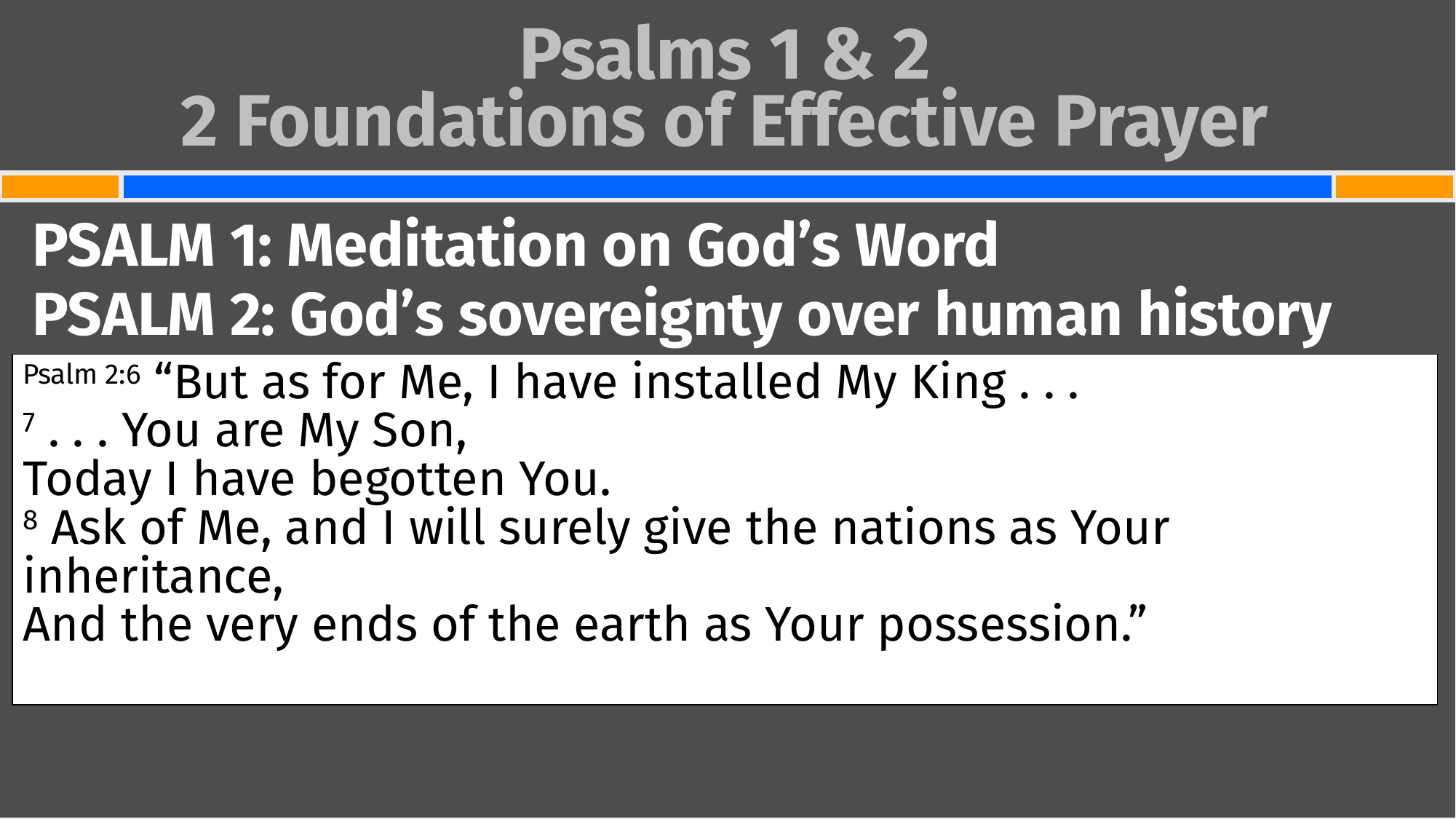

Psalms 1 & 2
2 Foundations of Effective Prayer
#

PSALM 1: Meditation on God’s Word
PSALM 2: God’s sovereignty over human history
Psalm 2:6 “But as for Me, I have installed My King . . .
7 . . . You are My Son,
Today I have begotten You.
8 Ask of Me, and I will surely give the nations as Your inheritance,
And the very ends of the earth as Your possession.”
12 . . . How happy are all who take refuge in Him!  happy are